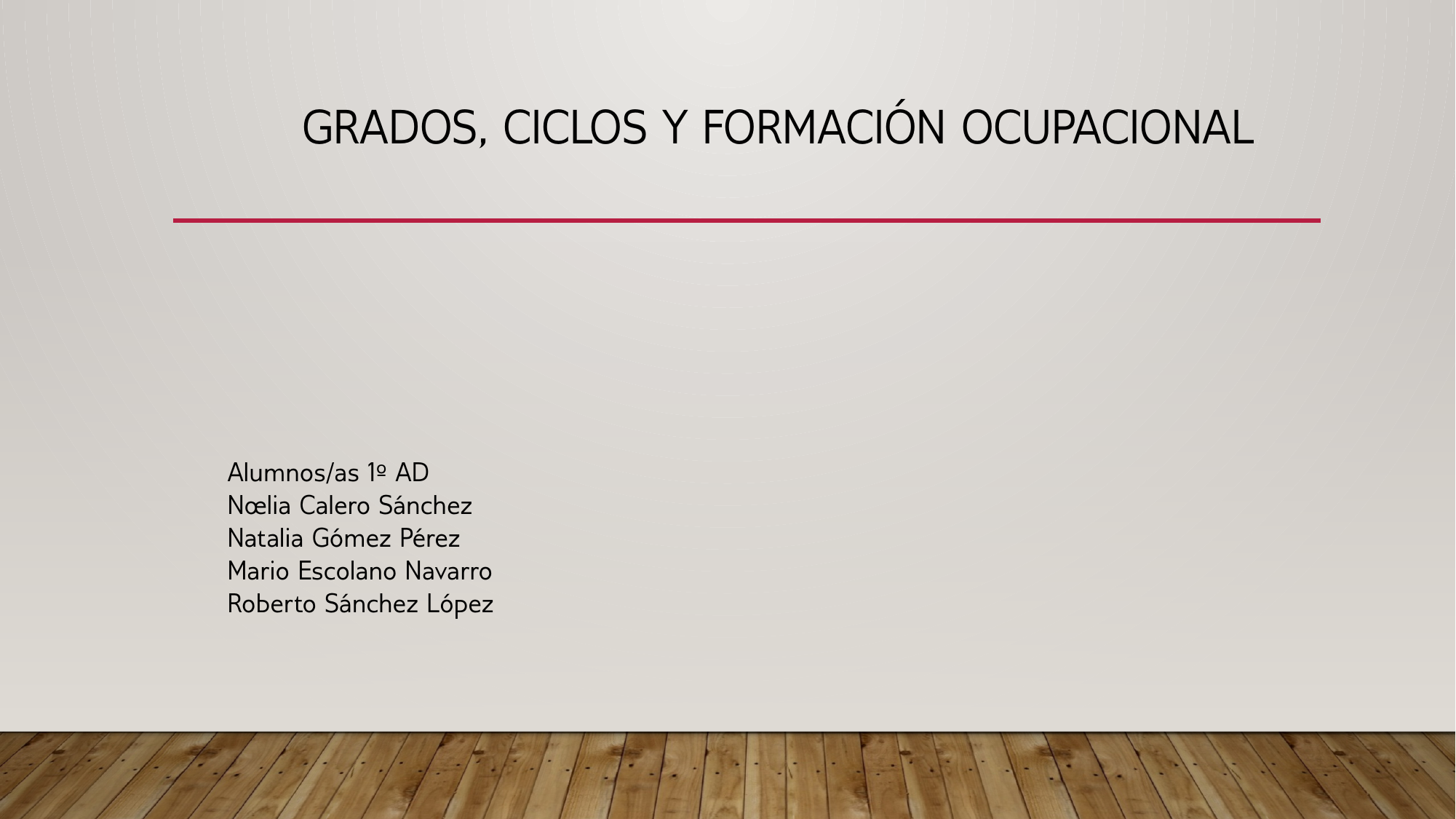

# GRADOS, CICLOS Y FORMACIÓN OCUPACIONAL
Alumnos/as 1º AD
Noelia Calero Sánchez
Natalia Gómez Pérez
Mario Escolano Navarro
Roberto Sánchez López